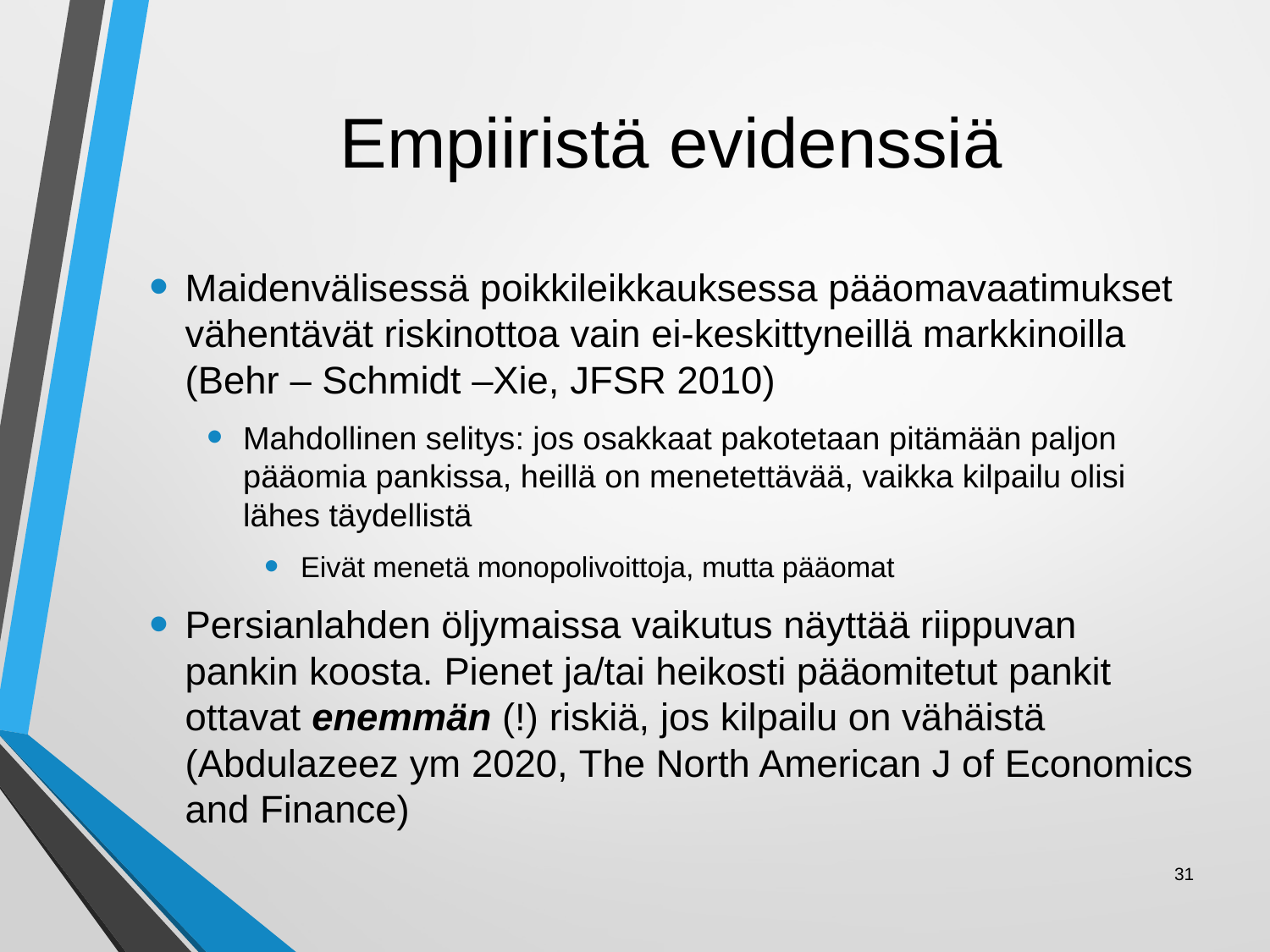

# Empiiristä evidenssiä
Maidenvälisessä poikkileikkauksessa pääomavaatimukset vähentävät riskinottoa vain ei-keskittyneillä markkinoilla (Behr – Schmidt –Xie, JFSR 2010)
Mahdollinen selitys: jos osakkaat pakotetaan pitämään paljon pääomia pankissa, heillä on menetettävää, vaikka kilpailu olisi lähes täydellistä
Eivät menetä monopolivoittoja, mutta pääomat
Persianlahden öljymaissa vaikutus näyttää riippuvan pankin koosta. Pienet ja/tai heikosti pääomitetut pankit ottavat enemmän (!) riskiä, jos kilpailu on vähäistä (Abdulazeez ym 2020, The North American J of Economics and Finance)

31